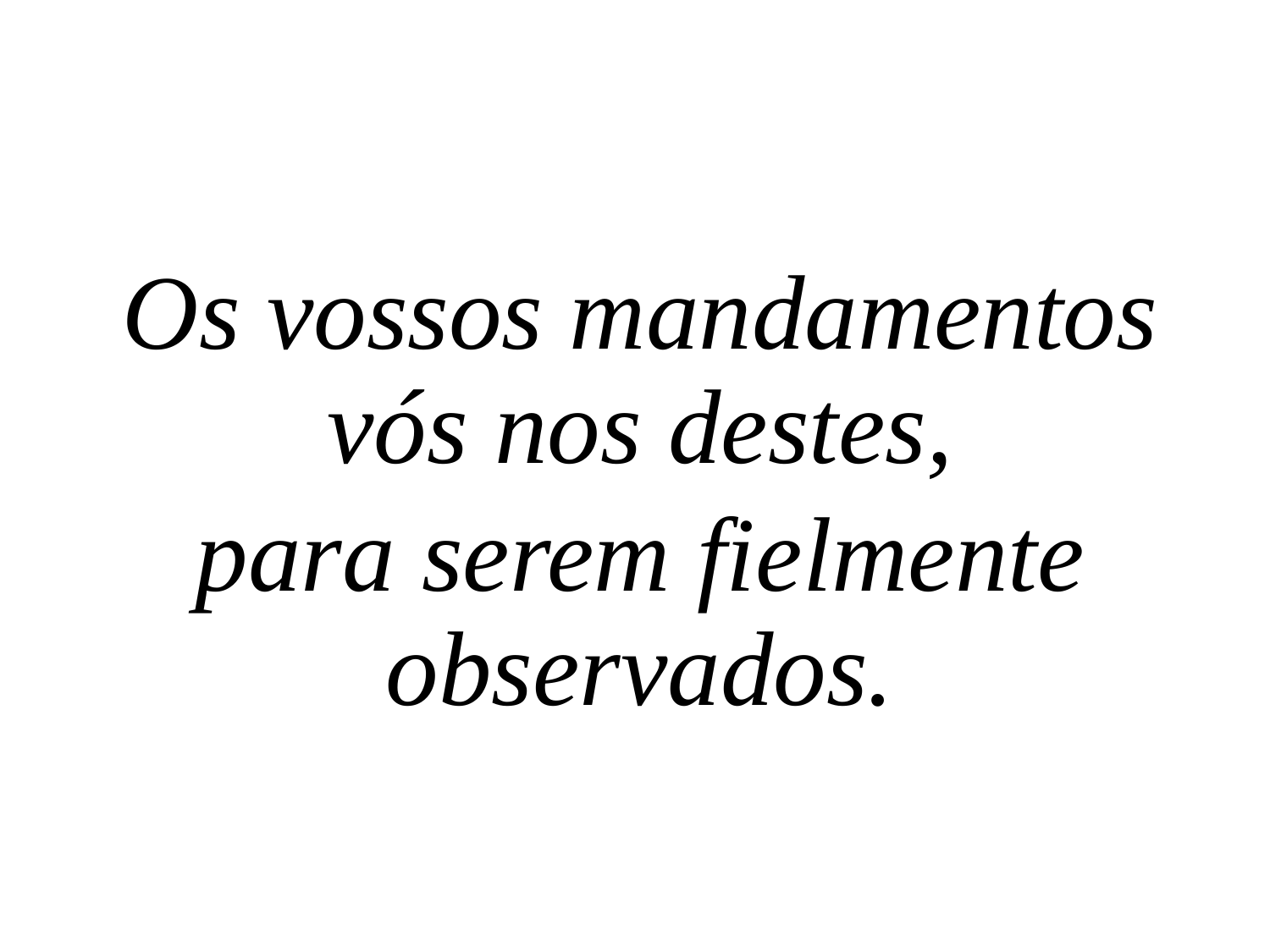

Os vossos mandamentos vós nos destes,
para serem fielmente observados.